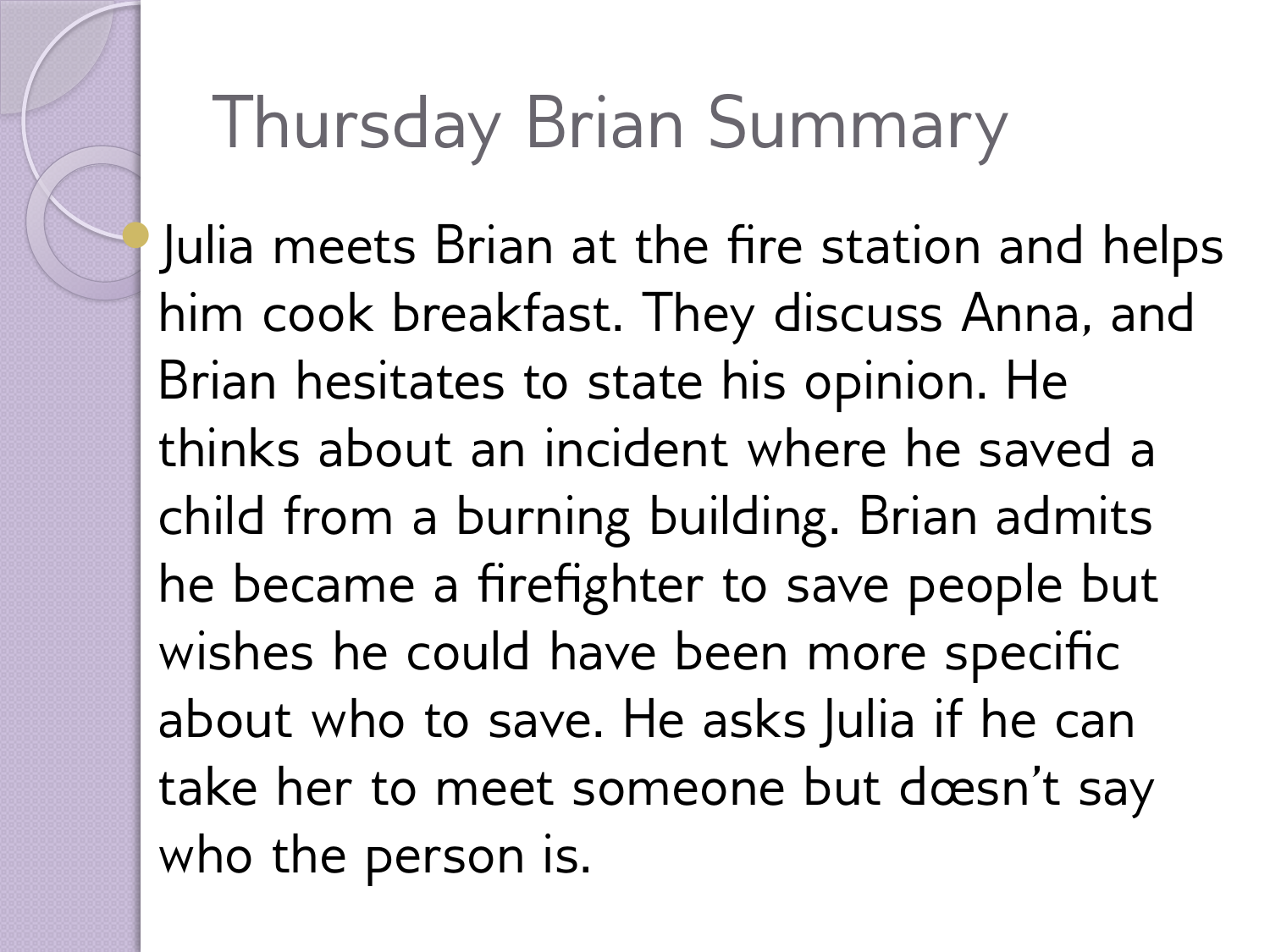

# Thursday Brian Summary
Julia meets Brian at the fire station and helps him cook breakfast. They discuss Anna, and Brian hesitates to state his opinion. He thinks about an incident where he saved a child from a burning building. Brian admits he became a firefighter to save people but wishes he could have been more specific about who to save. He asks Julia if he can take her to meet someone but doesn’t say who the person is.